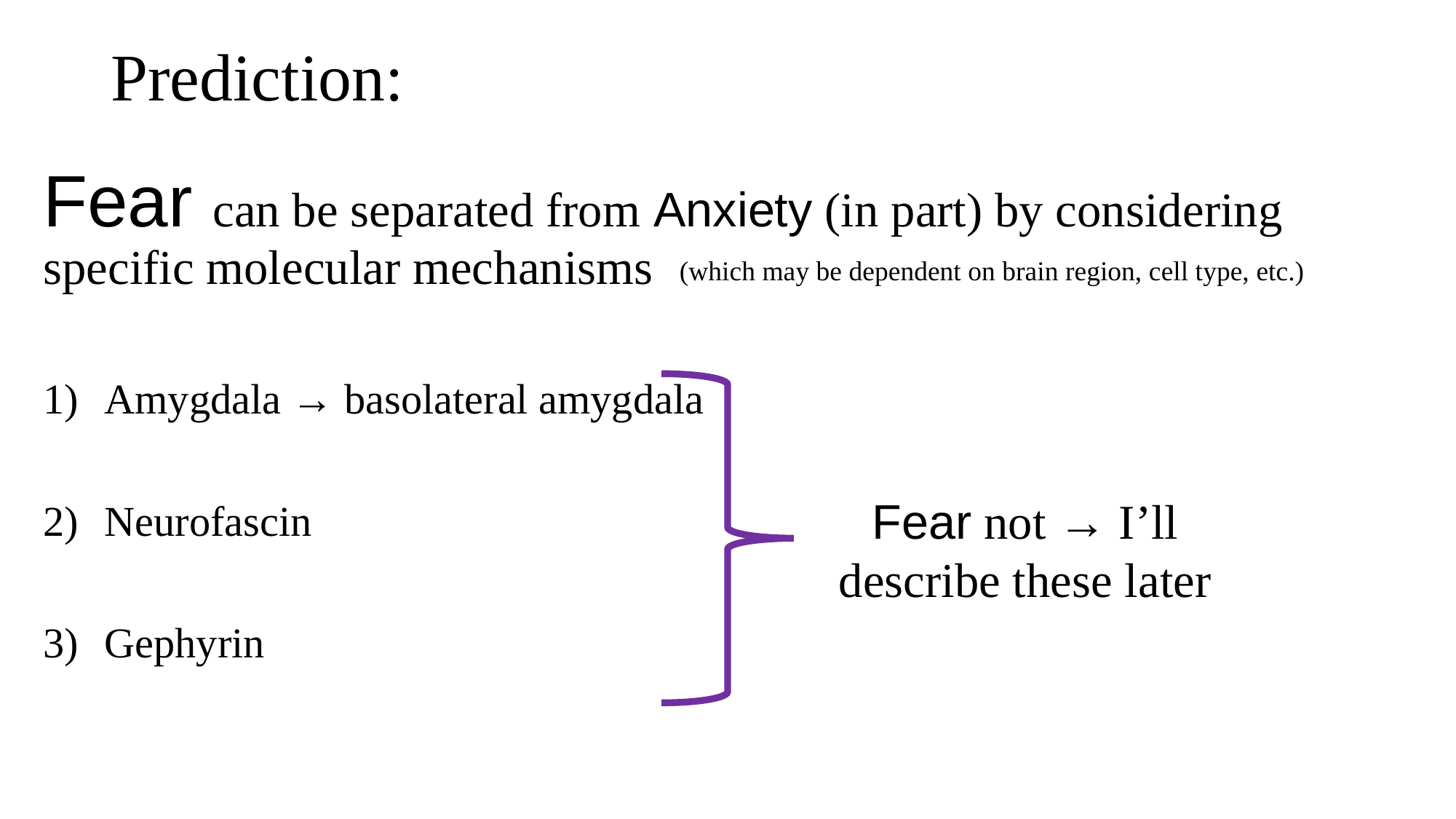

# Prediction:
Fear can be separated from Anxiety (in part) by considering specific molecular mechanisms

Amygdala → basolateral amygdala

Neurofascin

Gephyrin

(which may be dependent on brain region, cell type, etc.)

Fear not → I’ll describe these later